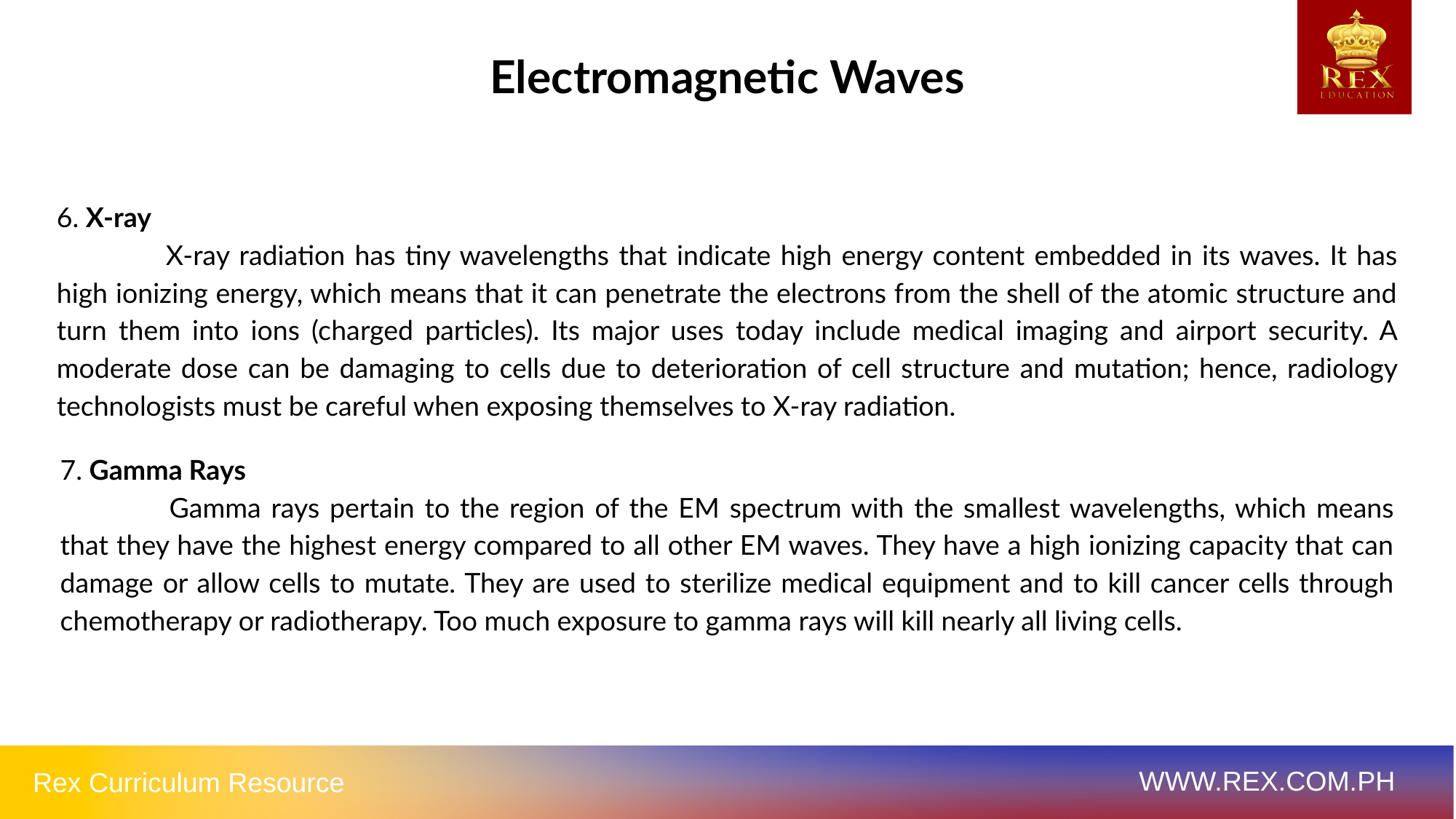

Electromagnetic Waves
6. X-ray
	X-ray radiation has tiny wavelengths that indicate high energy content embedded in its waves. It has high ionizing energy, which means that it can penetrate the electrons from the shell of the atomic structure and turn them into ions (charged particles). Its major uses today include medical imaging and airport security. A moderate dose can be damaging to cells due to deterioration of cell structure and mutation; hence, radiology technologists must be careful when exposing themselves to X-ray radiation.
7. Gamma Rays
	Gamma rays pertain to the region of the EM spectrum with the smallest wavelengths, which means that they have the highest energy compared to all other EM waves. They have a high ionizing capacity that can damage or allow cells to mutate. They are used to sterilize medical equipment and to kill cancer cells through chemotherapy or radiotherapy. Too much exposure to gamma rays will kill nearly all living cells.